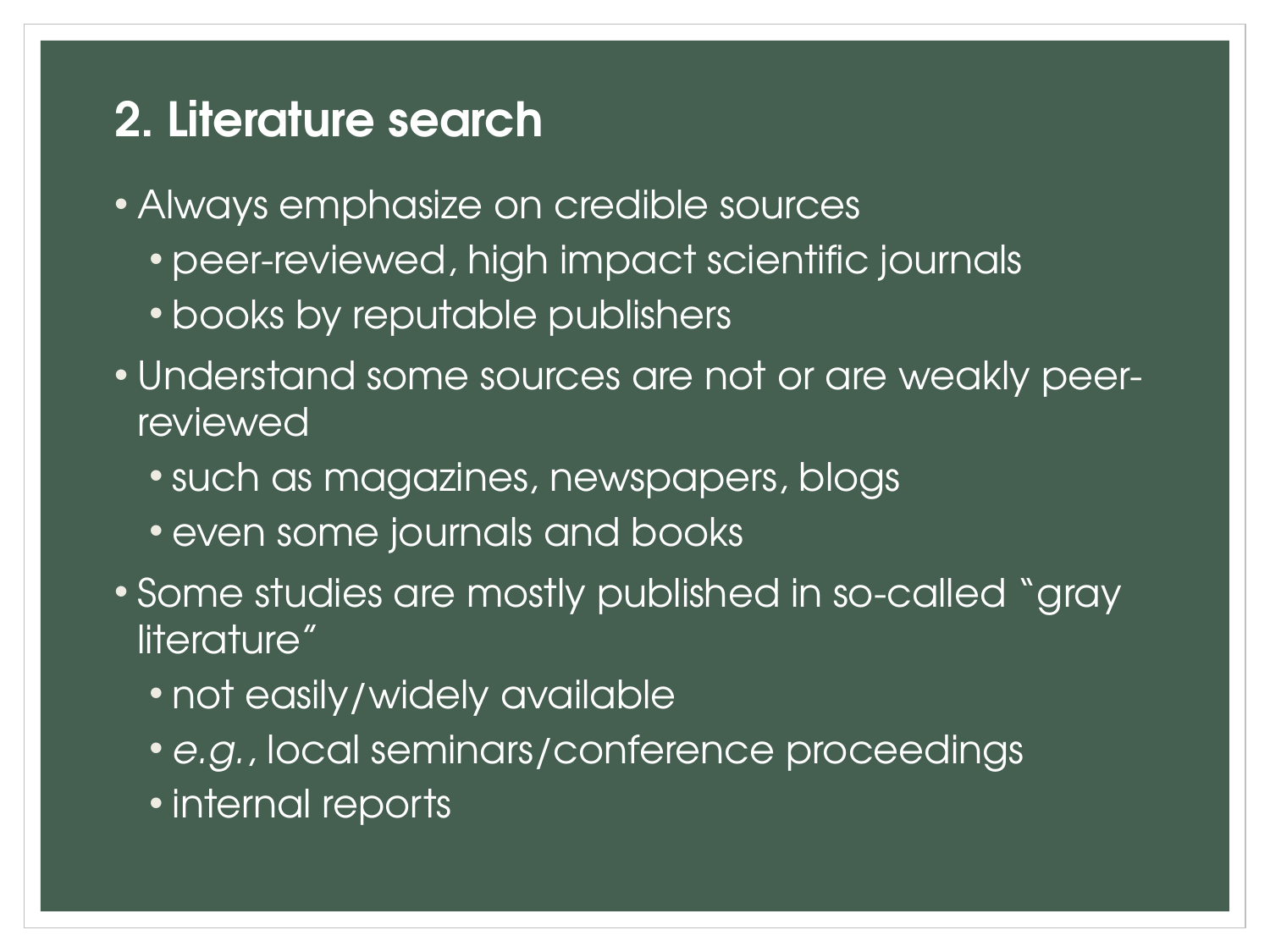

# 2. Literature search
Always emphasize on credible sources
peer-reviewed, high impact scientific journals
books by reputable publishers
Understand some sources are not or are weakly peer-reviewed
such as magazines, newspapers, blogs
even some journals and books
Some studies are mostly published in so-called “gray literature”
not easily/widely available
e.g., local seminars/conference proceedings
internal reports